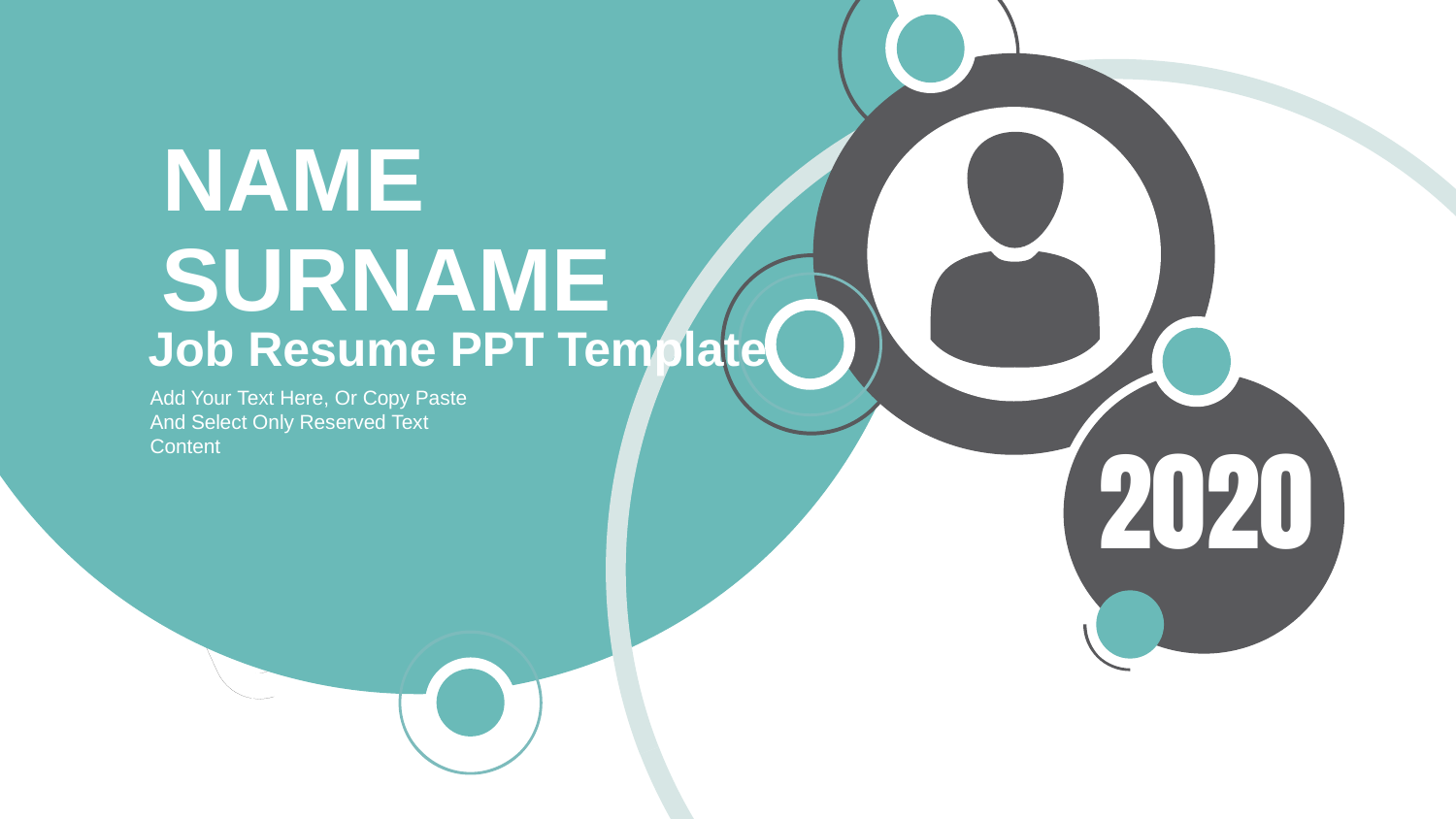

NAME

SURNAME

Job Resume PPT Template

Add Your Text Here, Or Copy Paste And Select Only Reserved Text Content

2020